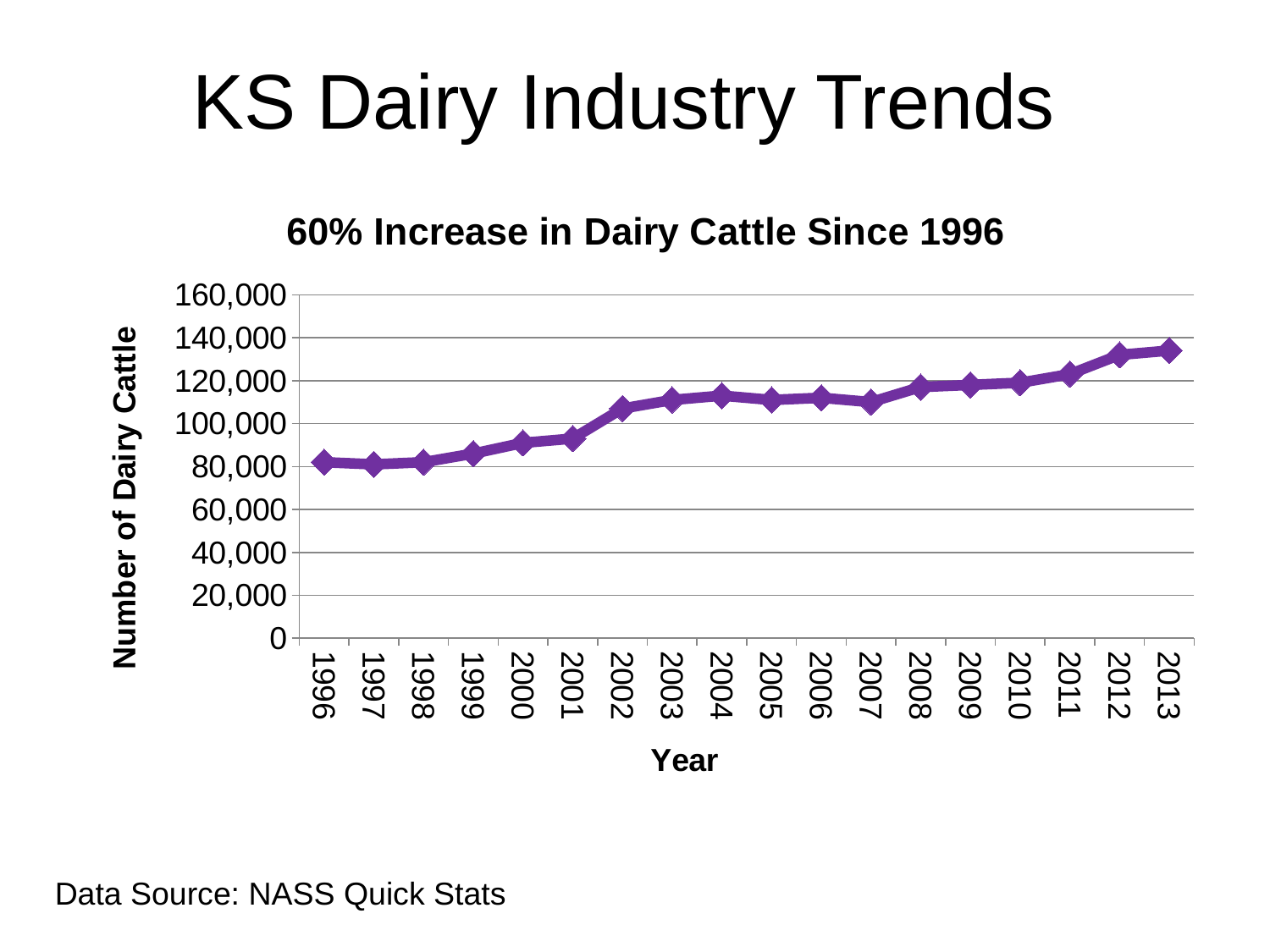

# KS Dairy Industry Trends

### Chart: 60% Increase in Dairy Cattle Since 1996

| Category | Column1 |
|---|---|
| 1996 | 82000.0 |
| 1997 | 81000.0 |
| 1998 | 82000.0 |
| 1999 | 86000.0 |
| 2000 | 91000.0 |
| 2001 | 93000.0 |
| 2002 | 107000.0 |
| 2003 | 111000.0 |
| 2004 | 113000.0 |
| 2005 | 111000.0 |
| 2006 | 112000.0 |
| 2007 | 110000.0 |
| 2008 | 117000.0 |
| 2009 | 118000.0 |
| 2010 | 119000.0 |
| 2011 | 123000.0 |
| 2012 | 132000.0 |
| 2013 | 134000.0 |
Data Source: NASS Quick Stats